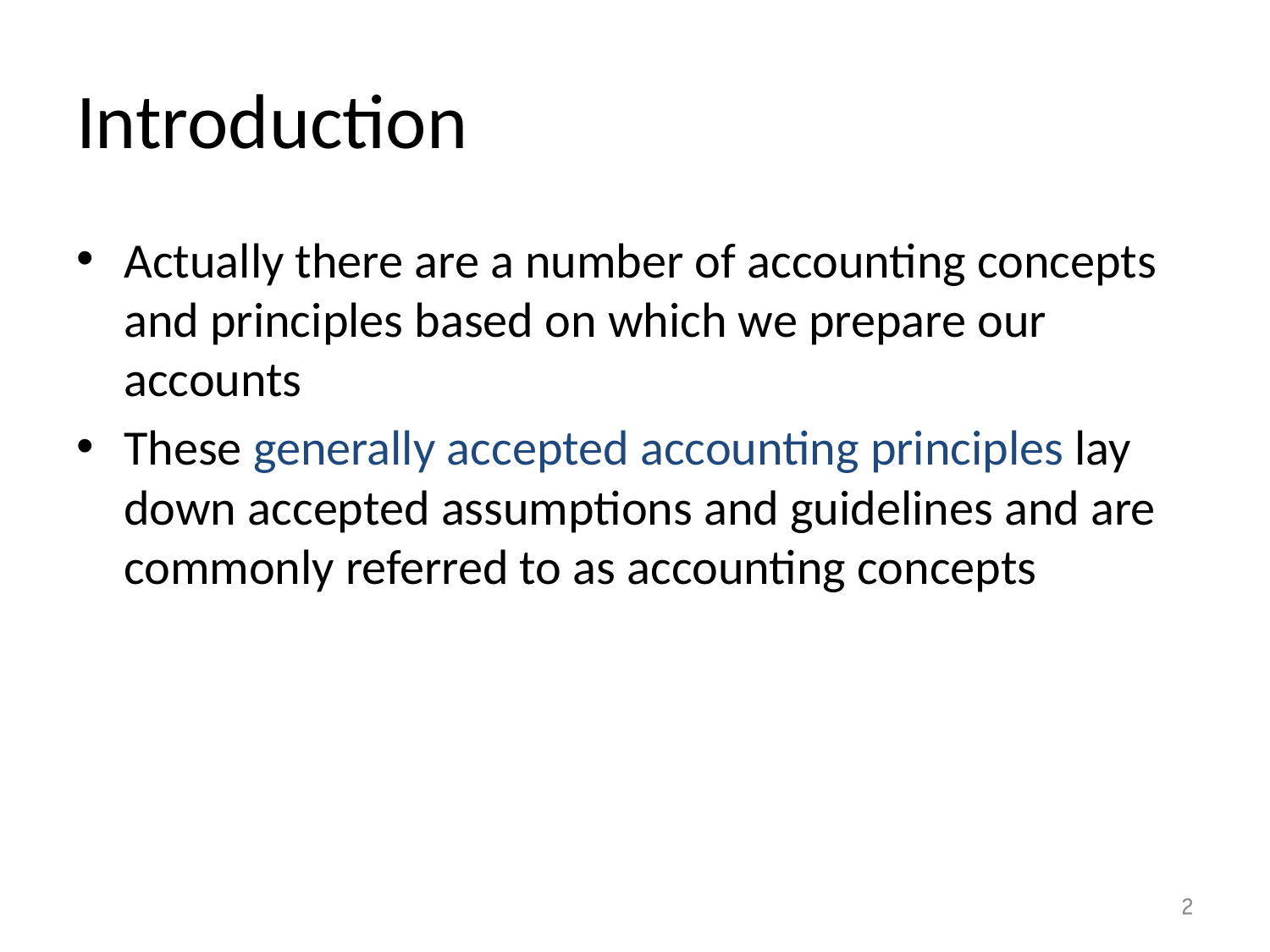

# Introduction
Actually there are a number of accounting concepts and principles based on which we prepare our accounts
These generally accepted accounting principles lay down accepted assumptions and guidelines and are commonly referred to as accounting concepts
2